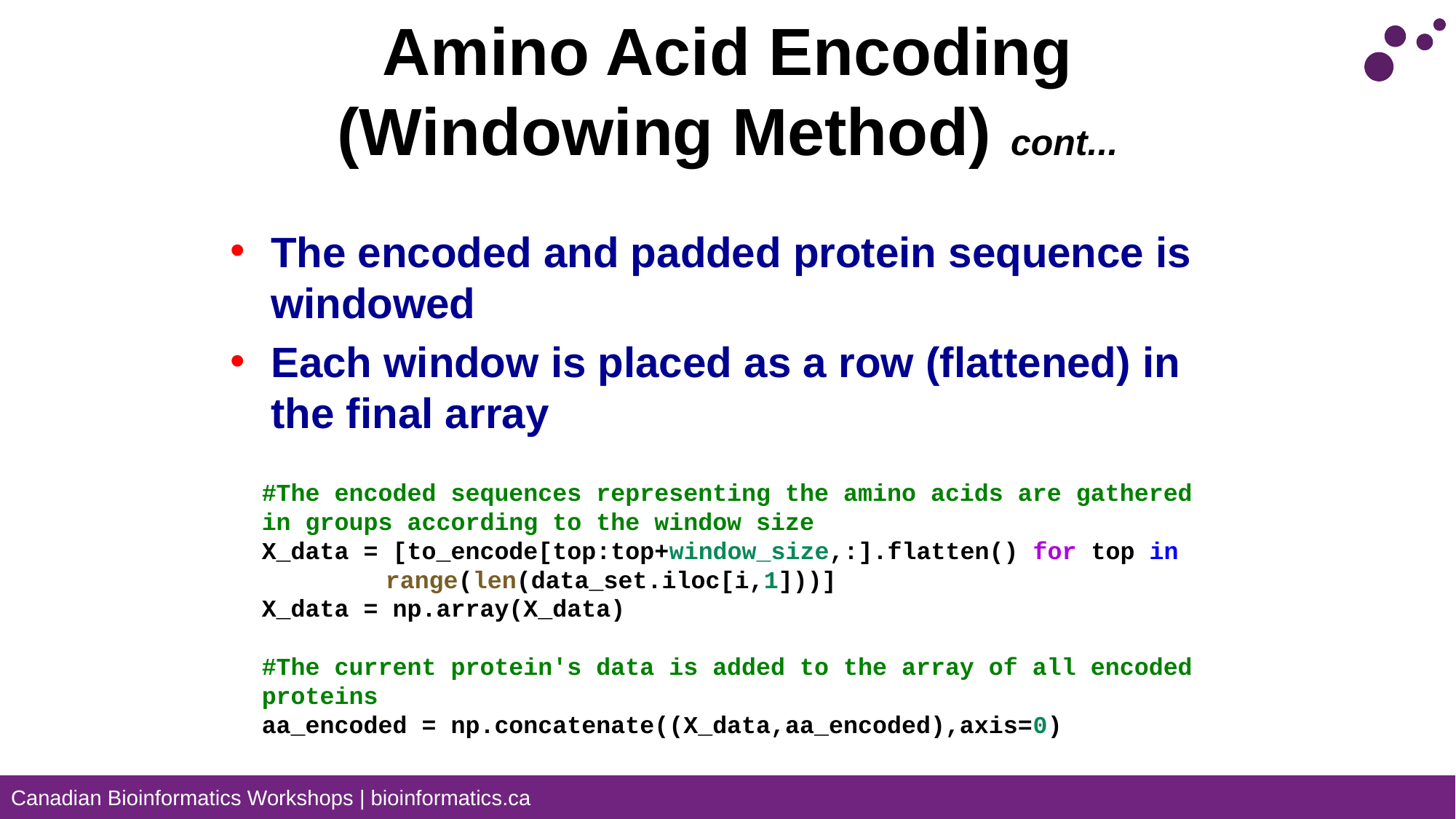

# Amino Acid Encoding (Windowing Method) cont...
The encoded and padded protein sequence is windowed
Each window is placed as a row (flattened) in the final array

#The encoded sequences representing the amino acids are gathered in groups according to the window size
X_data = [to_encode[top:top+window_size,:].flatten() for top in
	 range(len(data_set.iloc[i,1]))]
X_data = np.array(X_data)

#The current protein's data is added to the array of all encoded proteins
aa_encoded = np.concatenate((X_data,aa_encoded),axis=0)